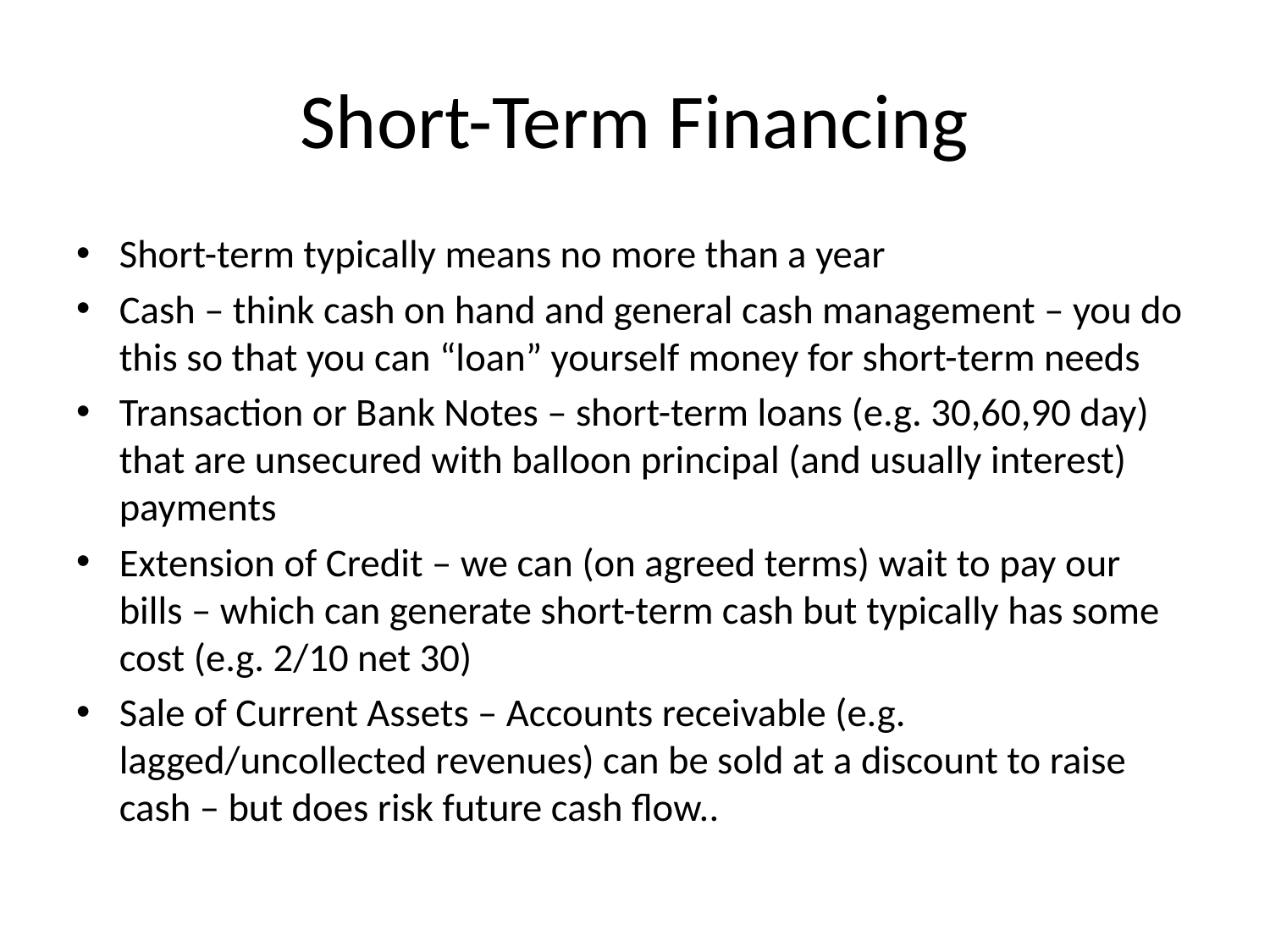

# Short-Term Financing
Short-term typically means no more than a year
Cash – think cash on hand and general cash management – you do this so that you can “loan” yourself money for short-term needs
Transaction or Bank Notes – short-term loans (e.g. 30,60,90 day) that are unsecured with balloon principal (and usually interest) payments
Extension of Credit – we can (on agreed terms) wait to pay our bills – which can generate short-term cash but typically has some cost (e.g. 2/10 net 30)
Sale of Current Assets – Accounts receivable (e.g. lagged/uncollected revenues) can be sold at a discount to raise cash – but does risk future cash flow..